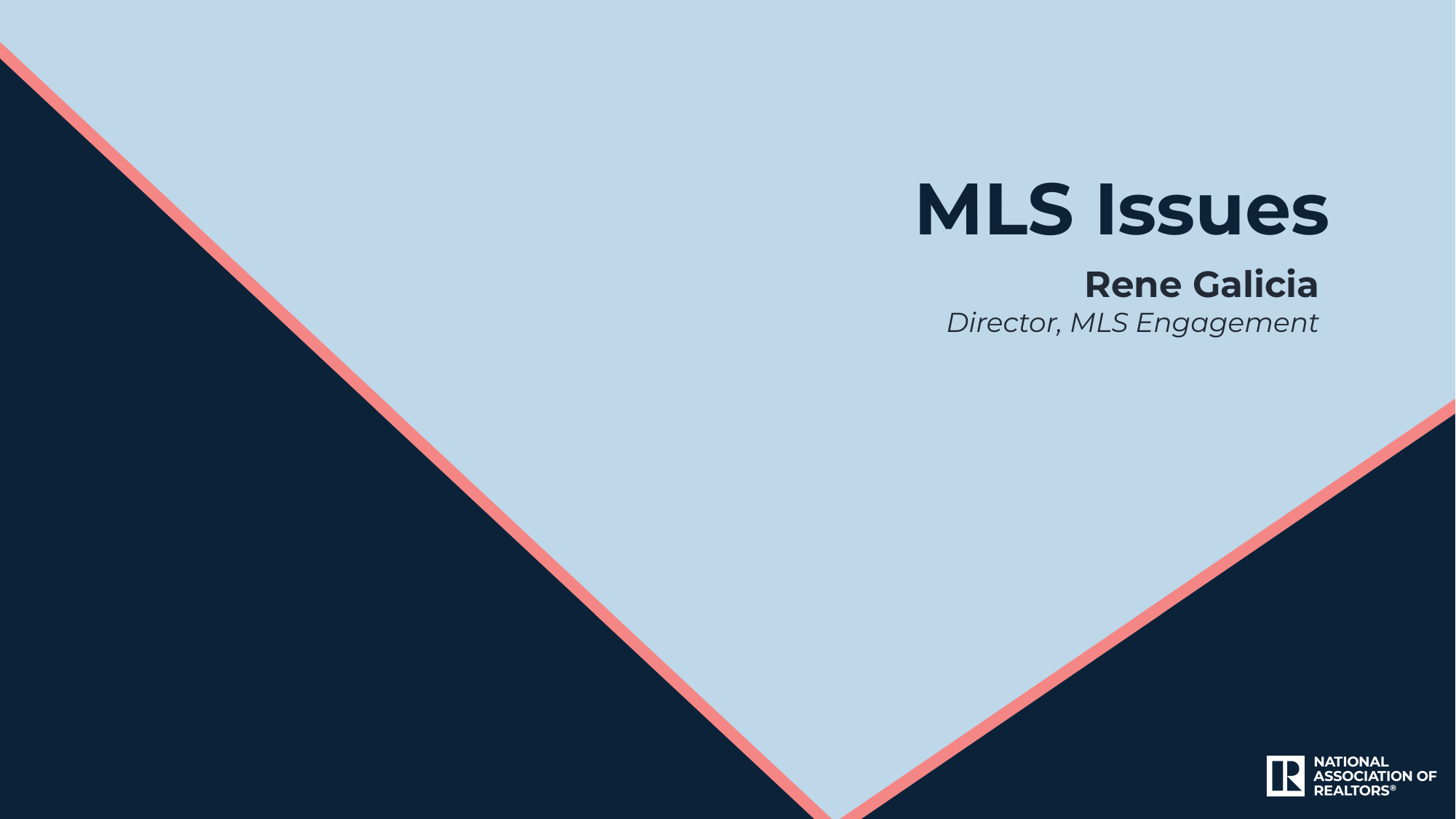

MLS Issues
Rene Galicia
Director, MLS Engagement